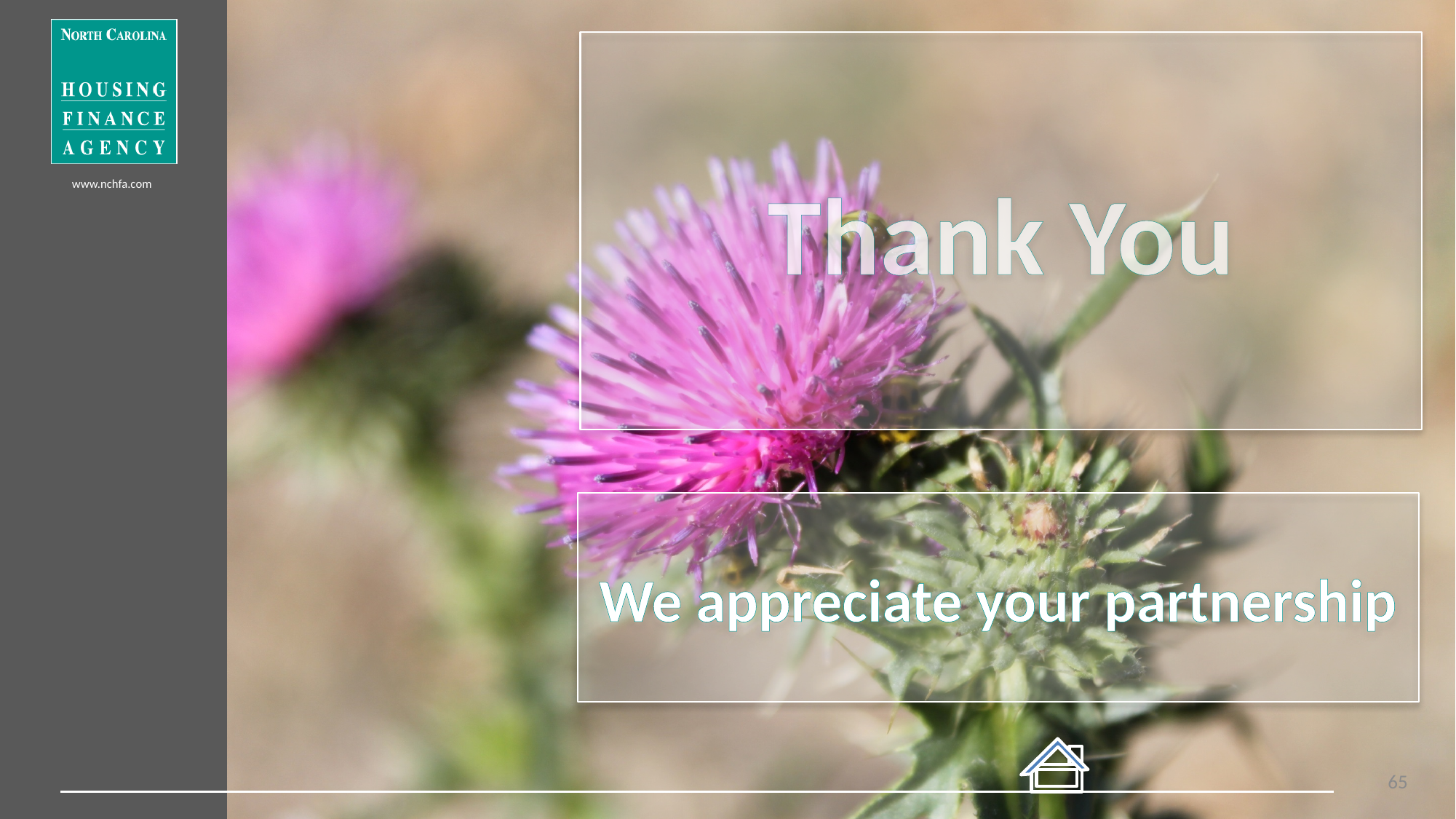

# Thank You
We appreciate your partnership
65